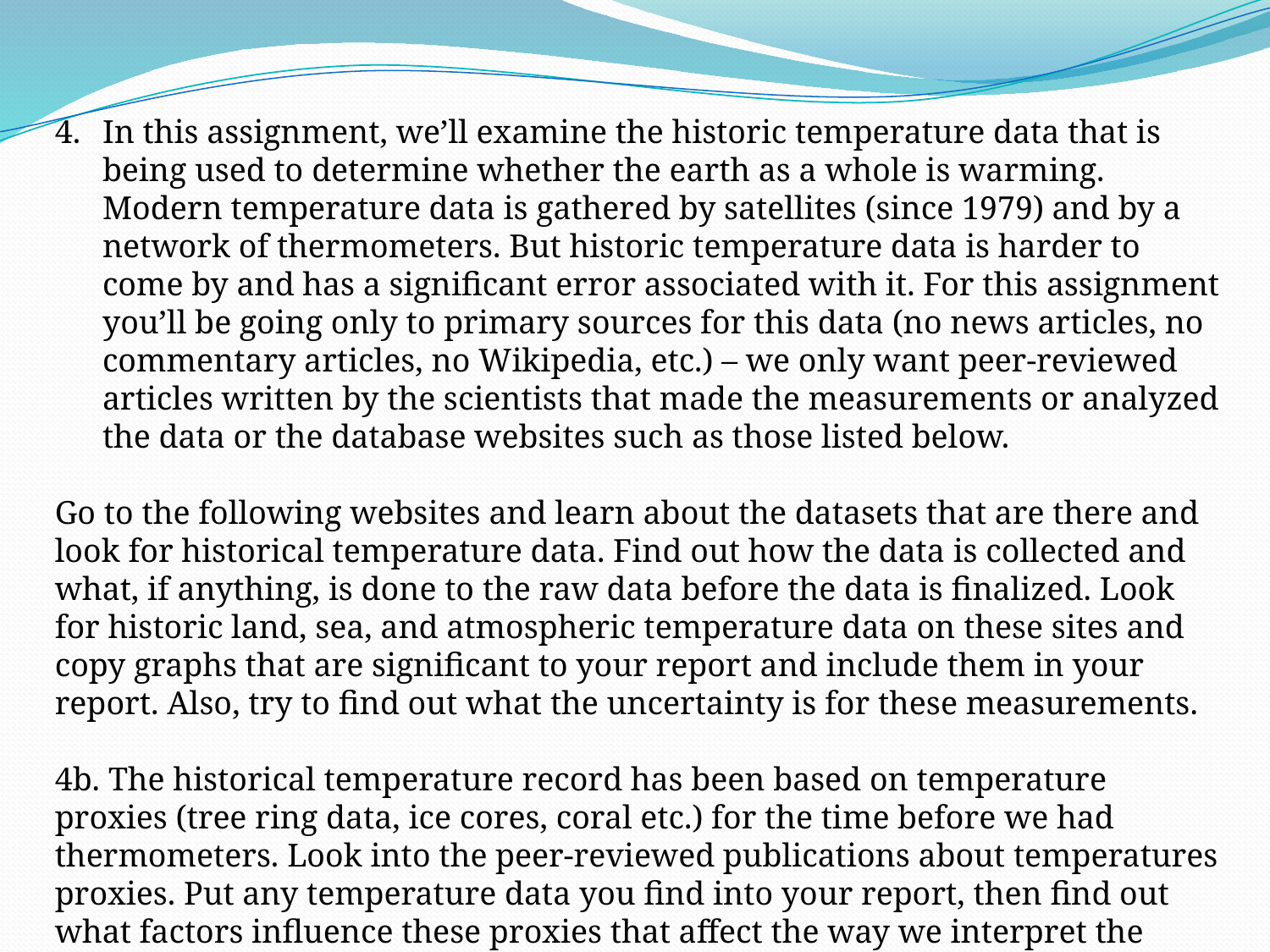

In this assignment, we’ll examine the historic temperature data that is being used to determine whether the earth as a whole is warming. Modern temperature data is gathered by satellites (since 1979) and by a network of thermometers. But historic temperature data is harder to come by and has a significant error associated with it. For this assignment you’ll be going only to primary sources for this data (no news articles, no commentary articles, no Wikipedia, etc.) – we only want peer‐reviewed articles written by the scientists that made the measurements or analyzed the data or the database websites such as those listed below.

Go to the following websites and learn about the datasets that are there and look for historical temperature data. Find out how the data is collected and what, if anything, is done to the raw data before the data is finalized. Look for historic land, sea, and atmospheric temperature data on these sites and copy graphs that are significant to your report and include them in your report. Also, try to find out what the uncertainty is for these measurements.

4b. The historical temperature record has been based on temperature proxies (tree ring data, ice cores, coral etc.) for the time before we had thermometers. Look into the peer‐reviewed publications about temperatures proxies. Put any temperature data you find into your report, then find out what factors influence these proxies that affect the way we interpret the data.